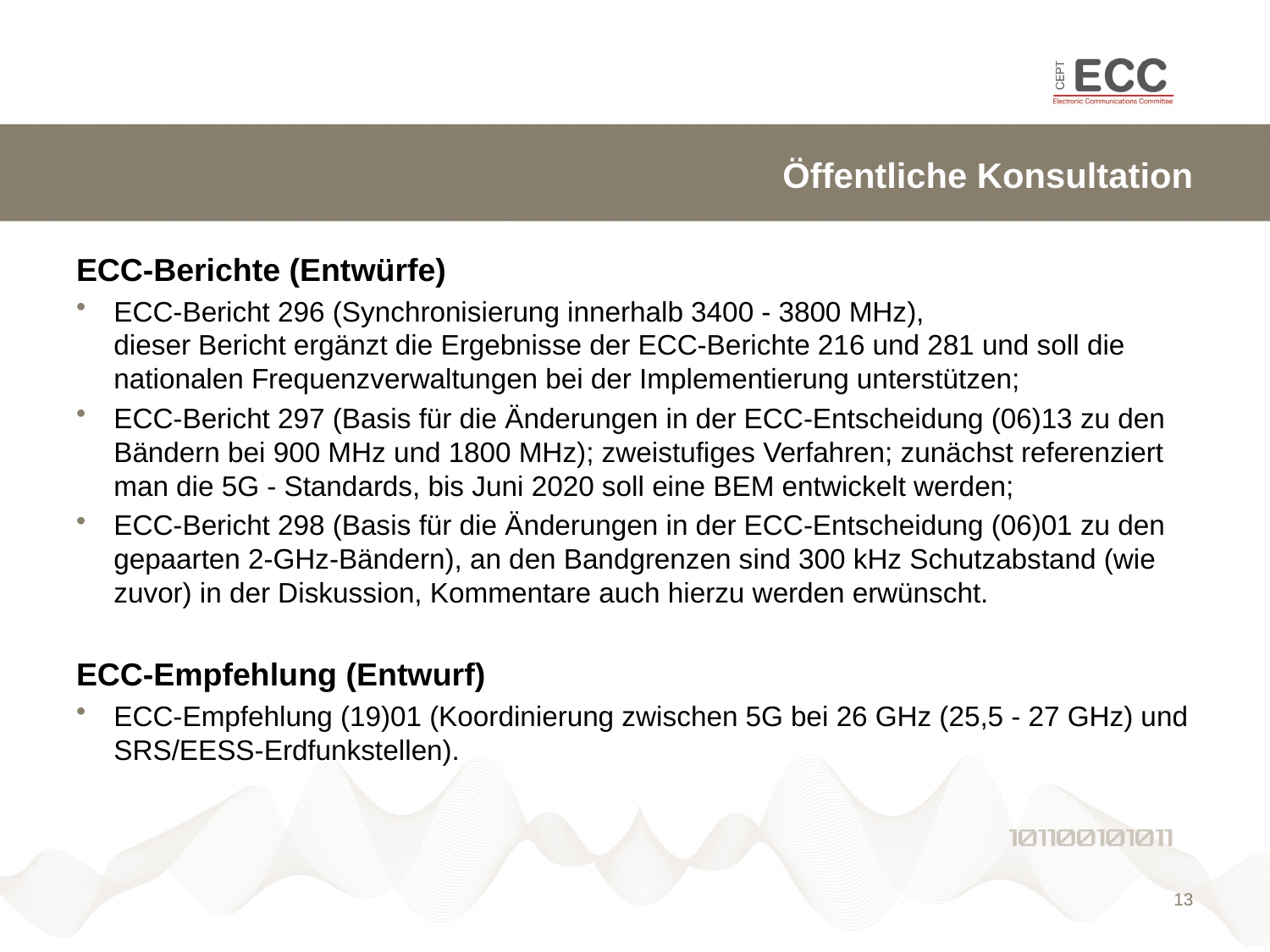

# Öffentliche Konsultation
ECC-Berichte (Entwürfe)
ECC-Bericht 296 (Synchronisierung innerhalb 3400 - 3800 MHz),
dieser Bericht ergänzt die Ergebnisse der ECC-Berichte 216 und 281 und soll die nationalen Frequenzverwaltungen bei der Implementierung unterstützen;
ECC-Bericht 297 (Basis für die Änderungen in der ECC-Entscheidung (06)13 zu den Bändern bei 900 MHz und 1800 MHz); zweistufiges Verfahren; zunächst referenziert man die 5G - Standards, bis Juni 2020 soll eine BEM entwickelt werden;
ECC-Bericht 298 (Basis für die Änderungen in der ECC-Entscheidung (06)01 zu den gepaarten 2-GHz-Bändern), an den Bandgrenzen sind 300 kHz Schutzabstand (wie zuvor) in der Diskussion, Kommentare auch hierzu werden erwünscht.

ECC-Empfehlung (Entwurf)
ECC-Empfehlung (19)01 (Koordinierung zwischen 5G bei 26 GHz (25,5 - 27 GHz) und SRS/EESS-Erdfunkstellen).

13